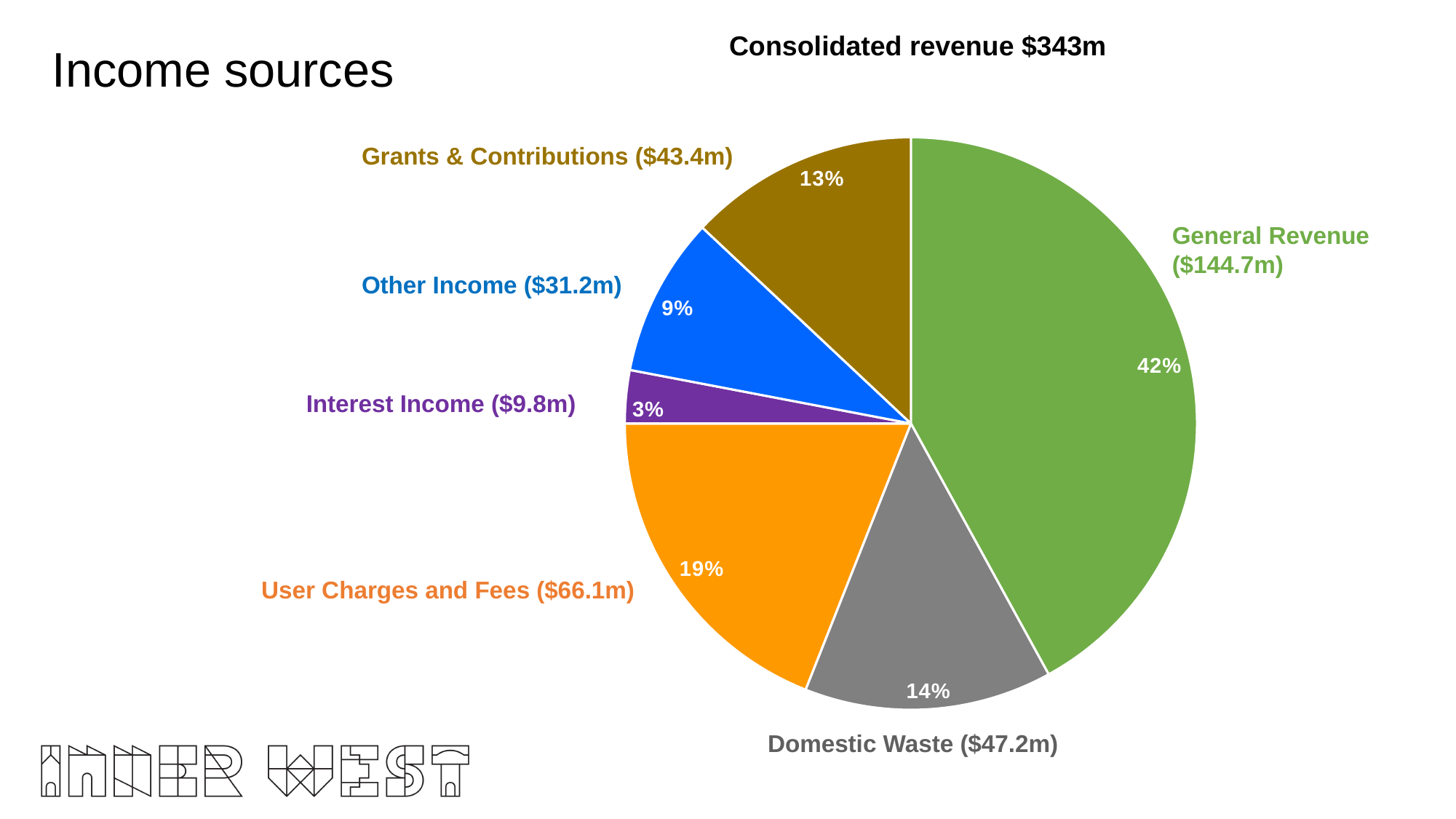

Income sources
Consolidated revenue $343m

### Chart

| Category |  |
|---|---|
| General Revenue | 0.42 |
| Domestic Waste Charge | 0.14 |
| User Charges and fees | 0.19 |
| Interest Income | 0.03 |
| Other Income | 0.09 |
| Grants and Contributions | 0.13 |
Grants & Contributions ($43.4m)
General Revenue ($144.7m)

Other Income ($31.2m)
Interest Income ($9.8m)
User Charges and Fees ($66.1m)
Domestic Waste ($47.2m)